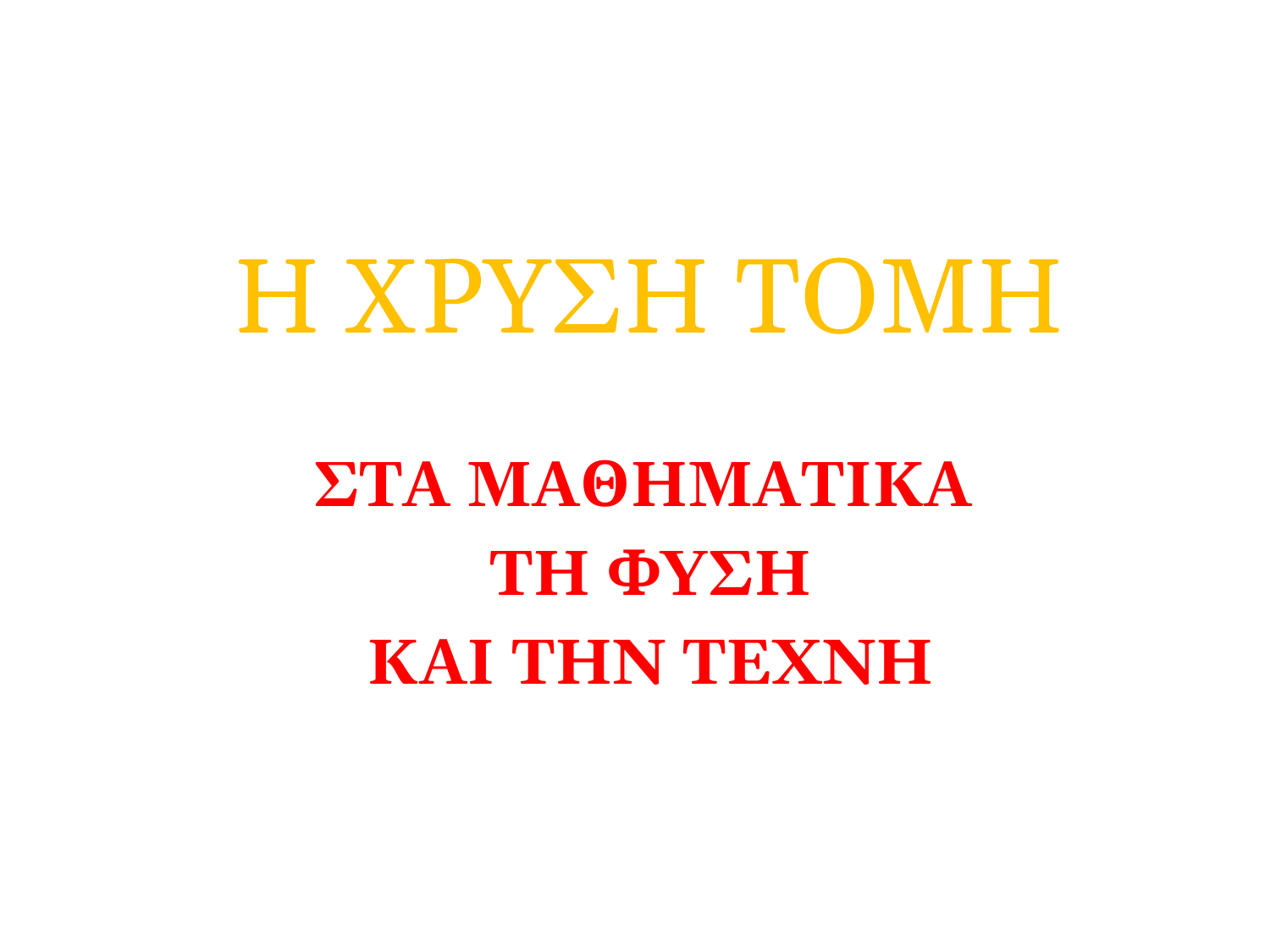

# H ΧΡΥΣΗ ΤΟΜΗ
ΣΤΑ ΜΑΘΗΜΑΤΙΚΑ
 ΤΗ ΦΥΣΗ
 ΚΑΙ ΤΗΝ ΤΕΧΝΗ